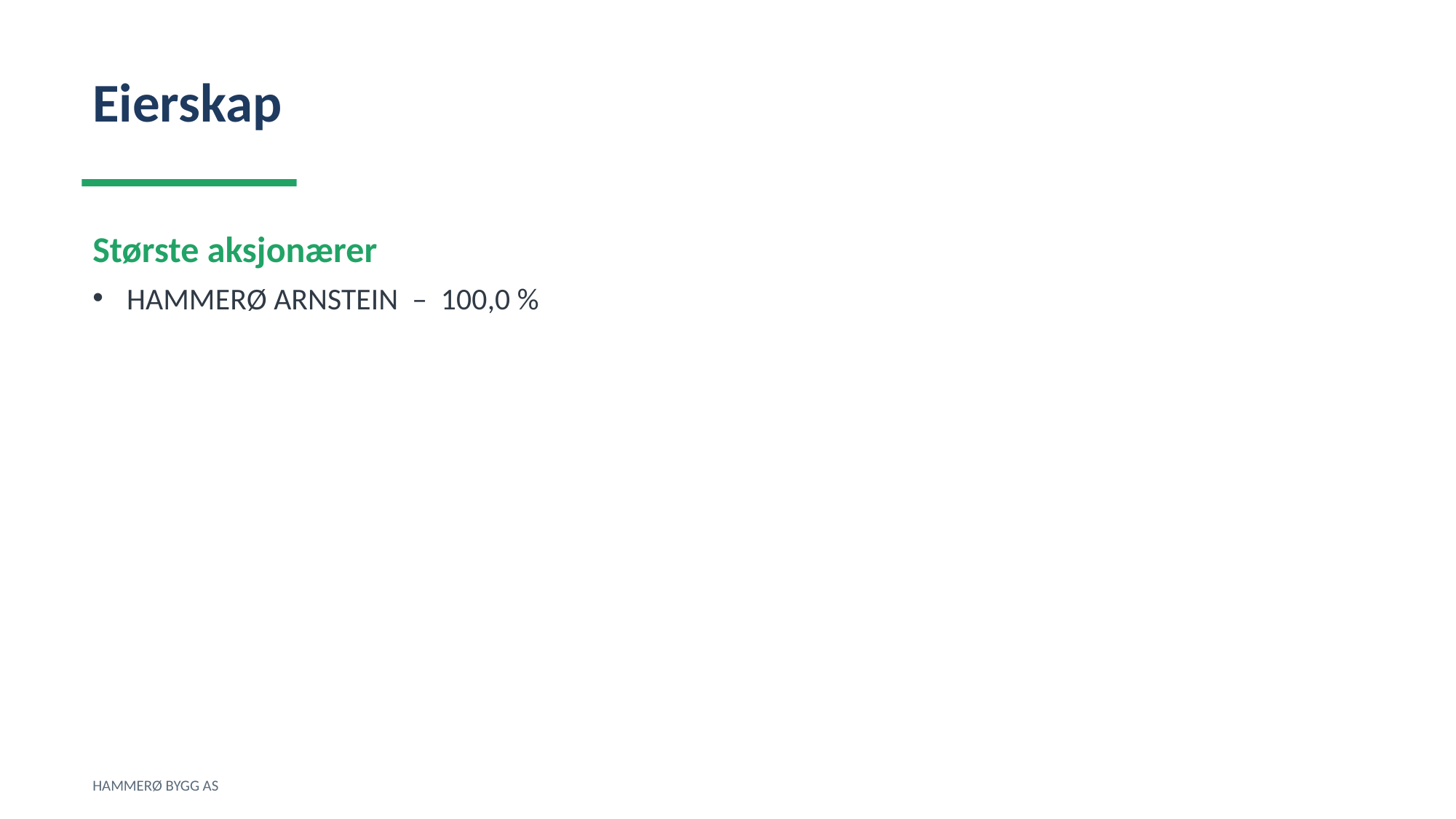

Eierskap

Største aksjonærer
HAMMERØ ARNSTEIN  –  100,0 %
HAMMERØ BYGG AS